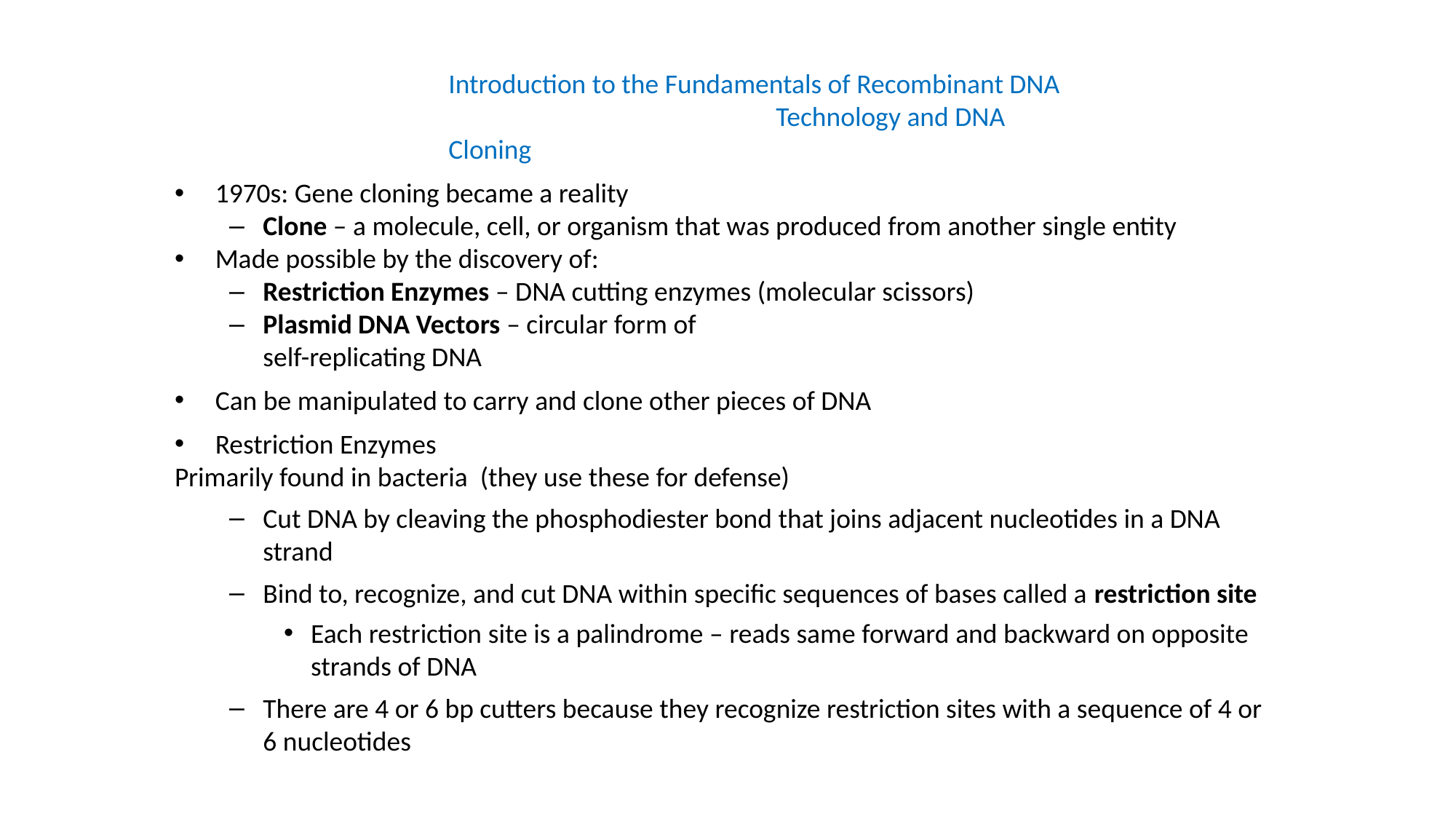

Introduction to the Fundamentals of Recombinant DNA 			Technology and DNA Cloning
1970s: Gene cloning became a reality
Clone – a molecule, cell, or organism that was produced from another single entity
Made possible by the discovery of:
Restriction Enzymes – DNA cutting enzymes (molecular scissors)
Plasmid DNA Vectors – circular form of
self-replicating DNA
Can be manipulated to carry and clone other pieces of DNA
Restriction Enzymes
Primarily found in bacteria  (they use these for defense)
Cut DNA by cleaving the phosphodiester bond that joins adjacent nucleotides in a DNA strand
Bind to, recognize, and cut DNA within specific sequences of bases called a restriction site
Each restriction site is a palindrome – reads same forward and backward on opposite strands of DNA
There are 4 or 6 bp cutters because they recognize restriction sites with a sequence of 4 or 6 nucleotides